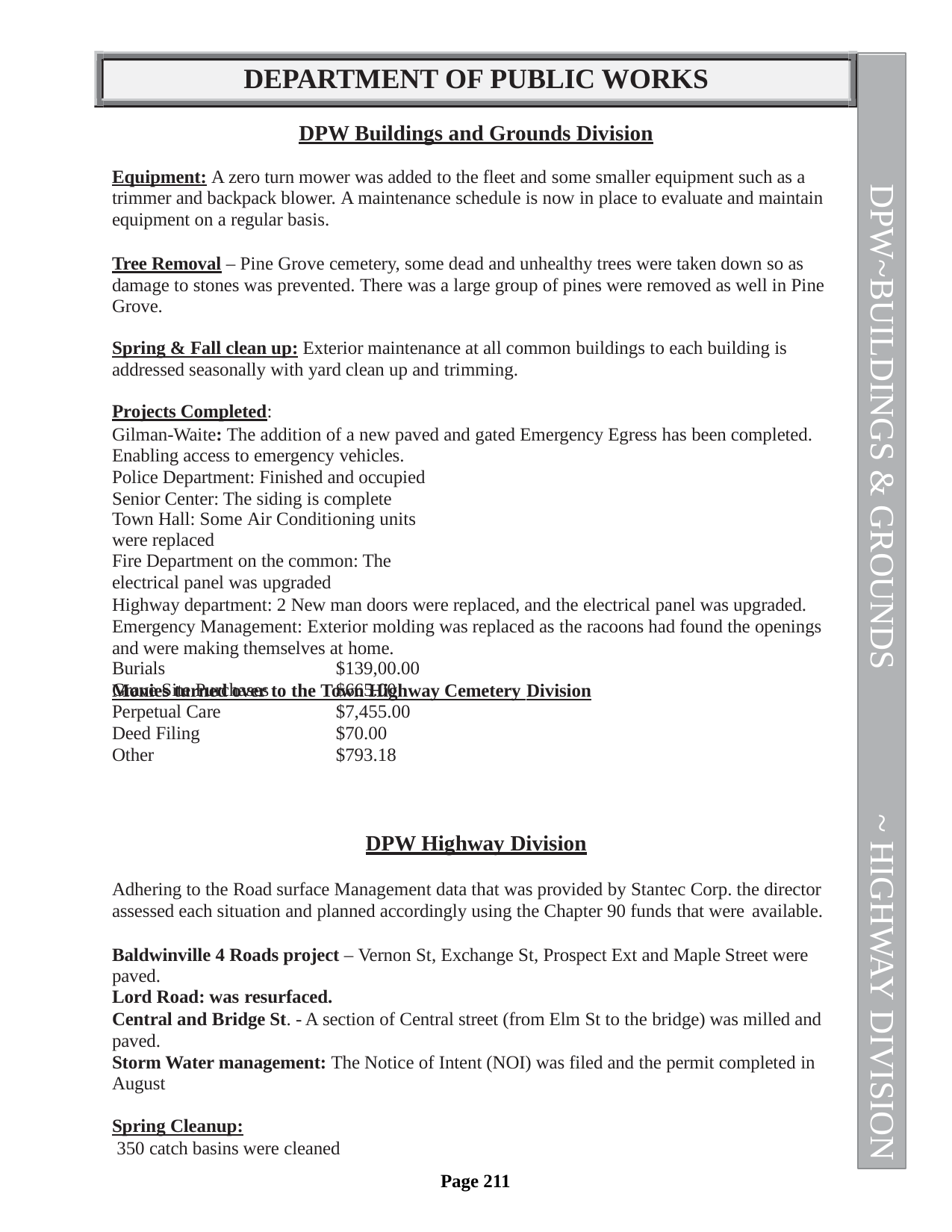

DPW~BUILDINGS & GROUNDS	~ HIGHWAY DIVISION

DEPARTMENT OF PUBLIC WORKS
DPW Buildings and Grounds Division
Equipment: A zero turn mower was added to the fleet and some smaller equipment such as a  trimmer and backpack blower. A maintenance schedule is now in place to evaluate and maintain  equipment on a regular basis.

Tree Removal – Pine Grove cemetery, some dead and unhealthy trees were taken down so as  damage to stones was prevented. There was a large group of pines were removed as well in Pine  Grove.

Spring & Fall clean up: Exterior maintenance at all common buildings to each building is  addressed seasonally with yard clean up and trimming.
Projects Completed:
Gilman-Waite: The addition of a new paved and gated Emergency Egress has been completed.  Enabling access to emergency vehicles.
Police Department: Finished and occupied  Senior Center: The siding is complete
Town Hall: Some Air Conditioning units were replaced
Fire Department on the common: The electrical panel was upgraded
Highway department: 2 New man doors were replaced, and the electrical panel was upgraded.  Emergency Management: Exterior molding was replaced as the racoons had found the openings  and were making themselves at home.

Monies turned over to the Town Highway Cemetery Division
| Burials | $139,00.00 |
| --- | --- |
| Grave Site Purchases | $665.00 |
| Perpetual Care | $7,455.00 |
| Deed Filing | $70.00 |
| Other | $793.18 |
DPW Highway Division

Adhering to the Road surface Management data that was provided by Stantec Corp. the director  assessed each situation and planned accordingly using the Chapter 90 funds that were available.

Baldwinville 4 Roads project – Vernon St, Exchange St, Prospect Ext and Maple Street were  paved.
Lord Road: was resurfaced.
Central and Bridge St. - A section of Central street (from Elm St to the bridge) was milled and  paved.
Storm Water management: The Notice of Intent (NOI) was filed and the permit completed in  August

Spring Cleanup:
350 catch basins were cleaned
Page 211